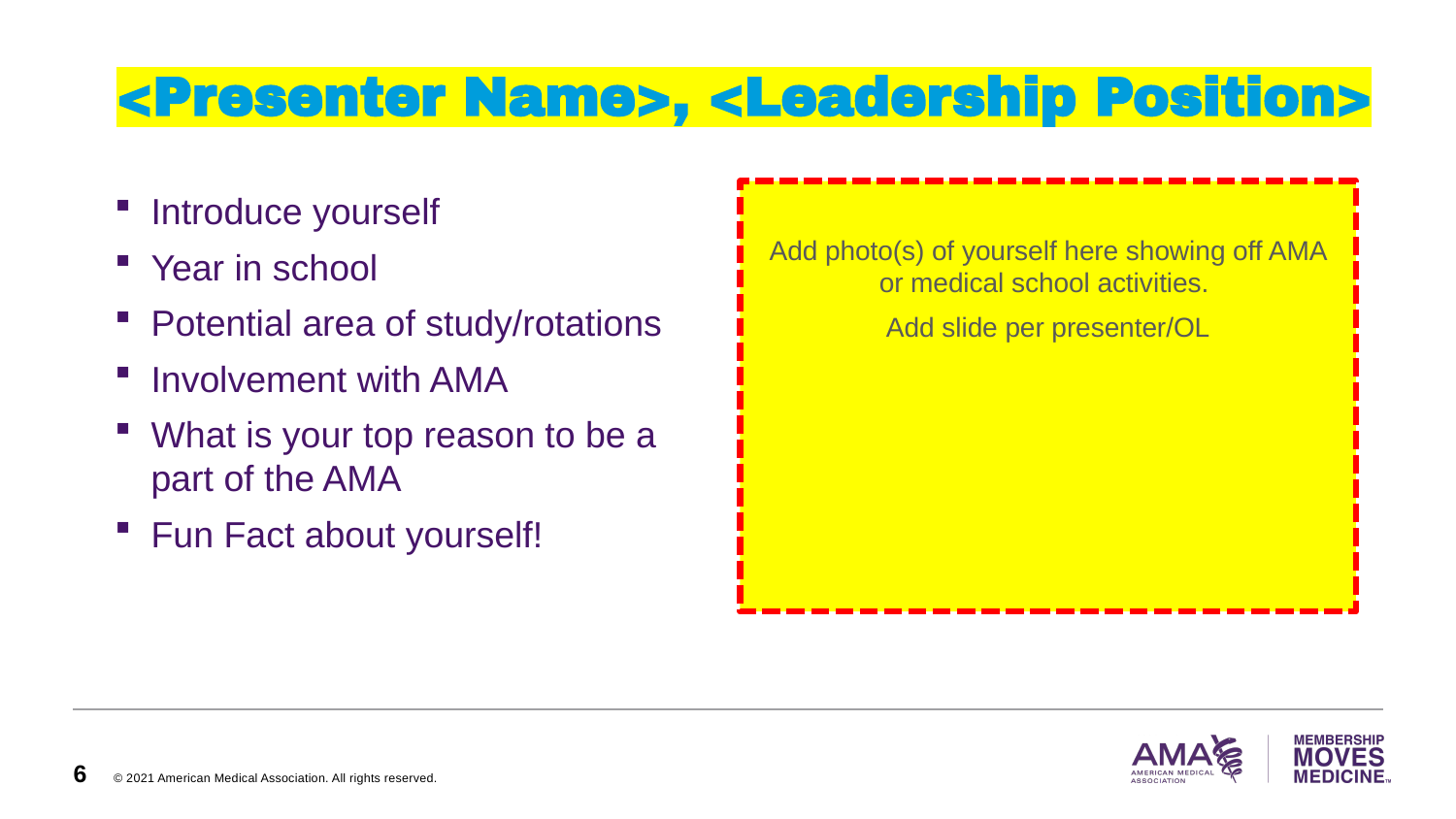

<Presenter Name>, <Leadership Position>
Introduce yourself
Year in school
Potential area of study/rotations
Involvement with AMA
What is your top reason to be a part of the AMA
Fun Fact about yourself!

Add photo(s) of yourself here showing off AMA or medical school activities.
Add slide per presenter/OL

6